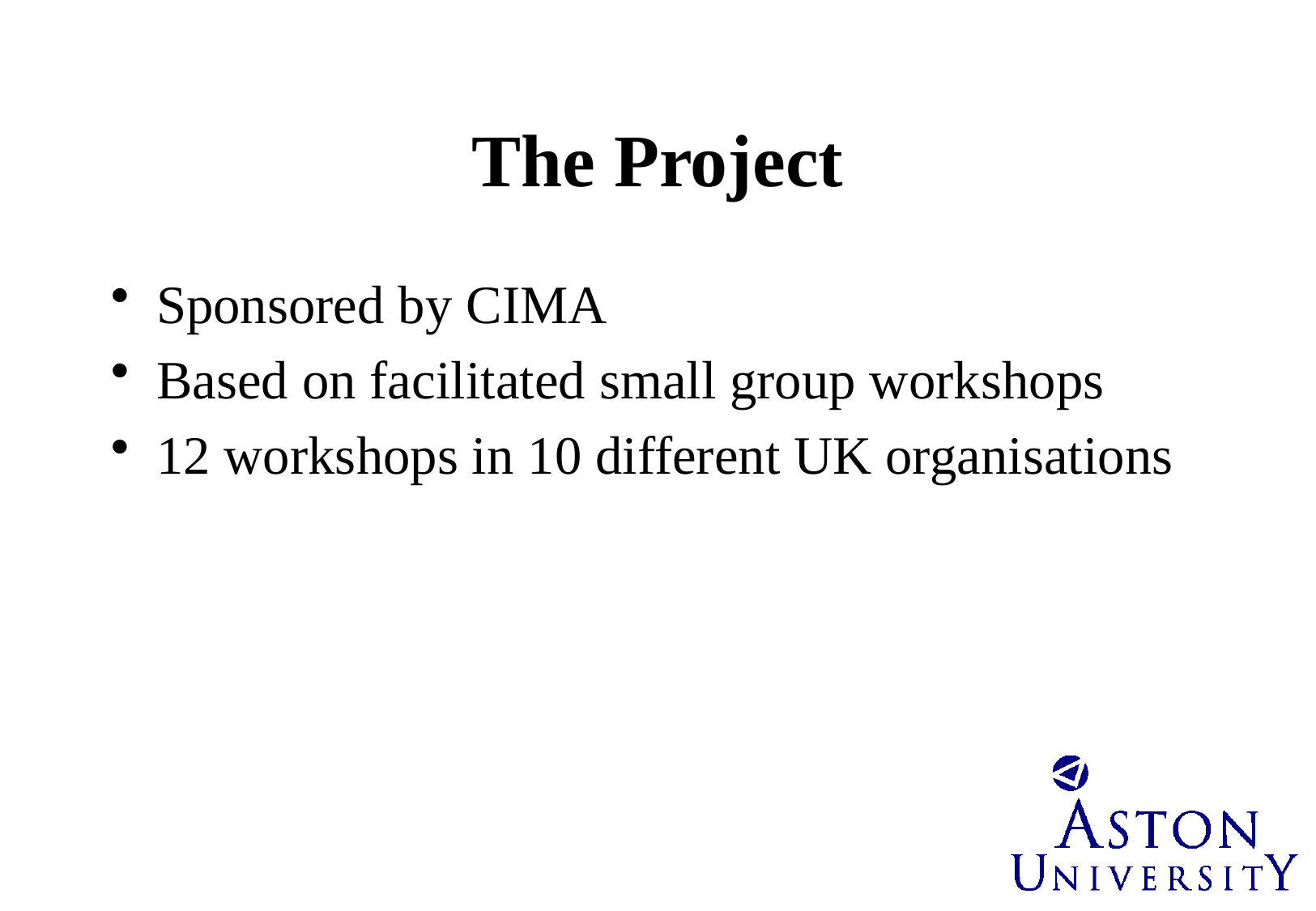

# The Project
Sponsored by CIMA
Based on facilitated small group workshops
12 workshops in 10 different UK organisations